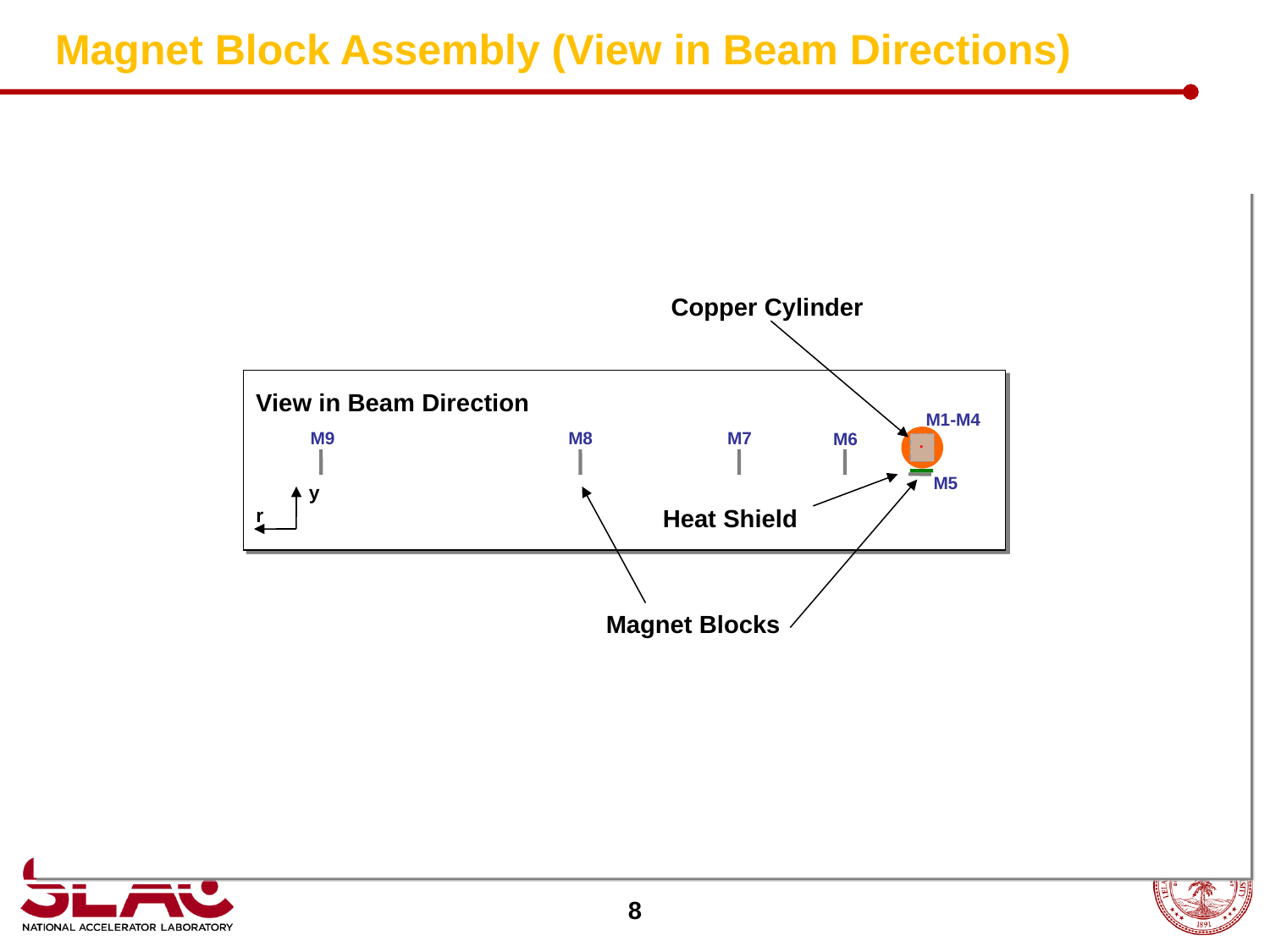

# Magnet Block Assembly (View in Beam Directions)

Copper Cylinder

View in Beam Direction

y

r
Heat Shield

M1-M4
M9
M8
M7
M6
M5

Magnet Blocks
8